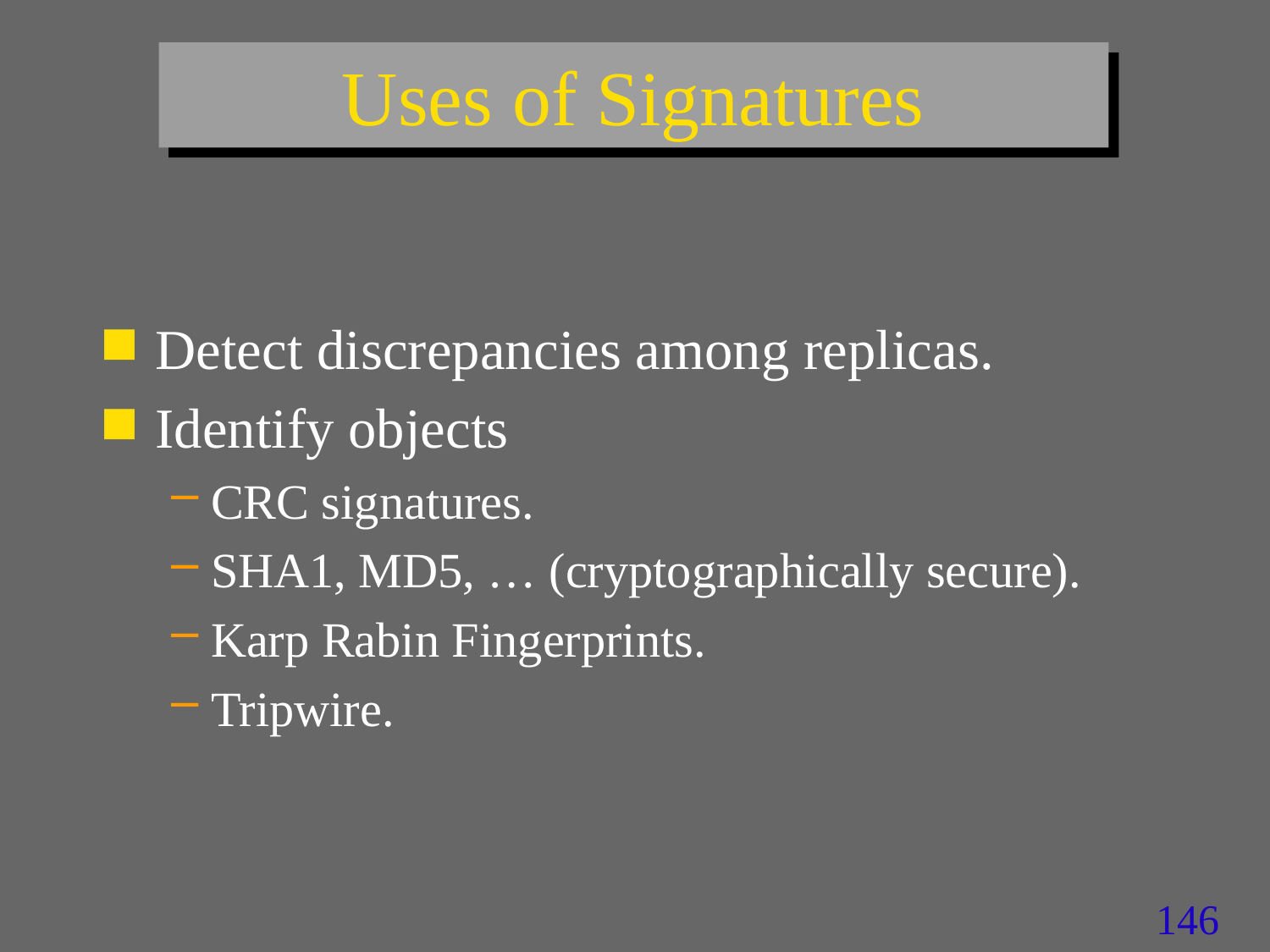

# Uses of Signatures
Detect discrepancies among replicas.
Identify objects
CRC signatures.
SHA1, MD5, … (cryptographically secure).
Karp Rabin Fingerprints.
Tripwire.